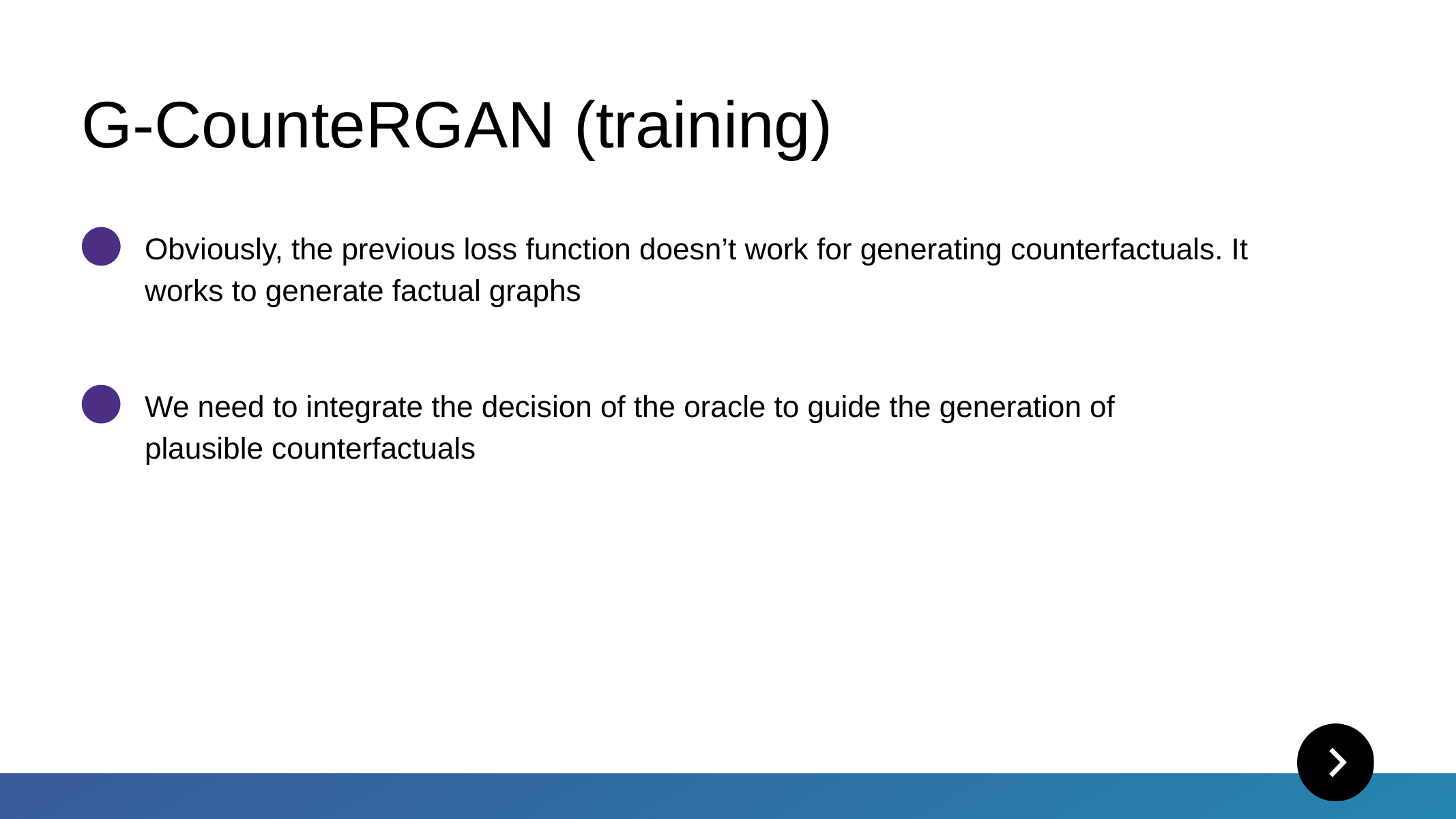

G-CounteRGAN (training)
Obviously, the previous loss function doesn’t work for generating counterfactuals. It works to generate factual graphs

We need to integrate the decision of the oracle to guide the generation of
plausible counterfactuals